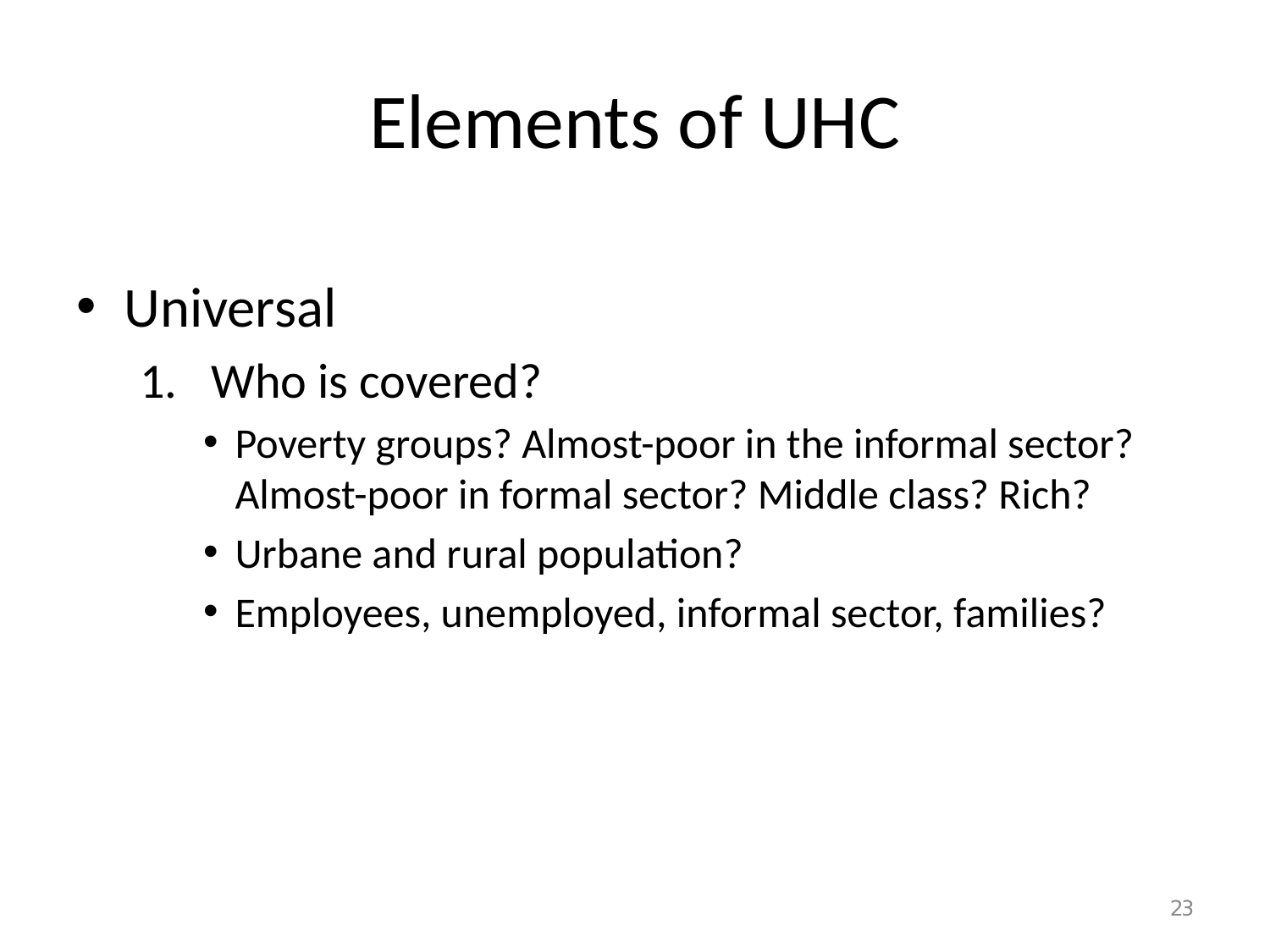

# Elements of UHC
Universal
Who is covered?
Poverty groups? Almost-poor in the informal sector? Almost-poor in formal sector? Middle class? Rich?
Urbane and rural population?
Employees, unemployed, informal sector, families?
23